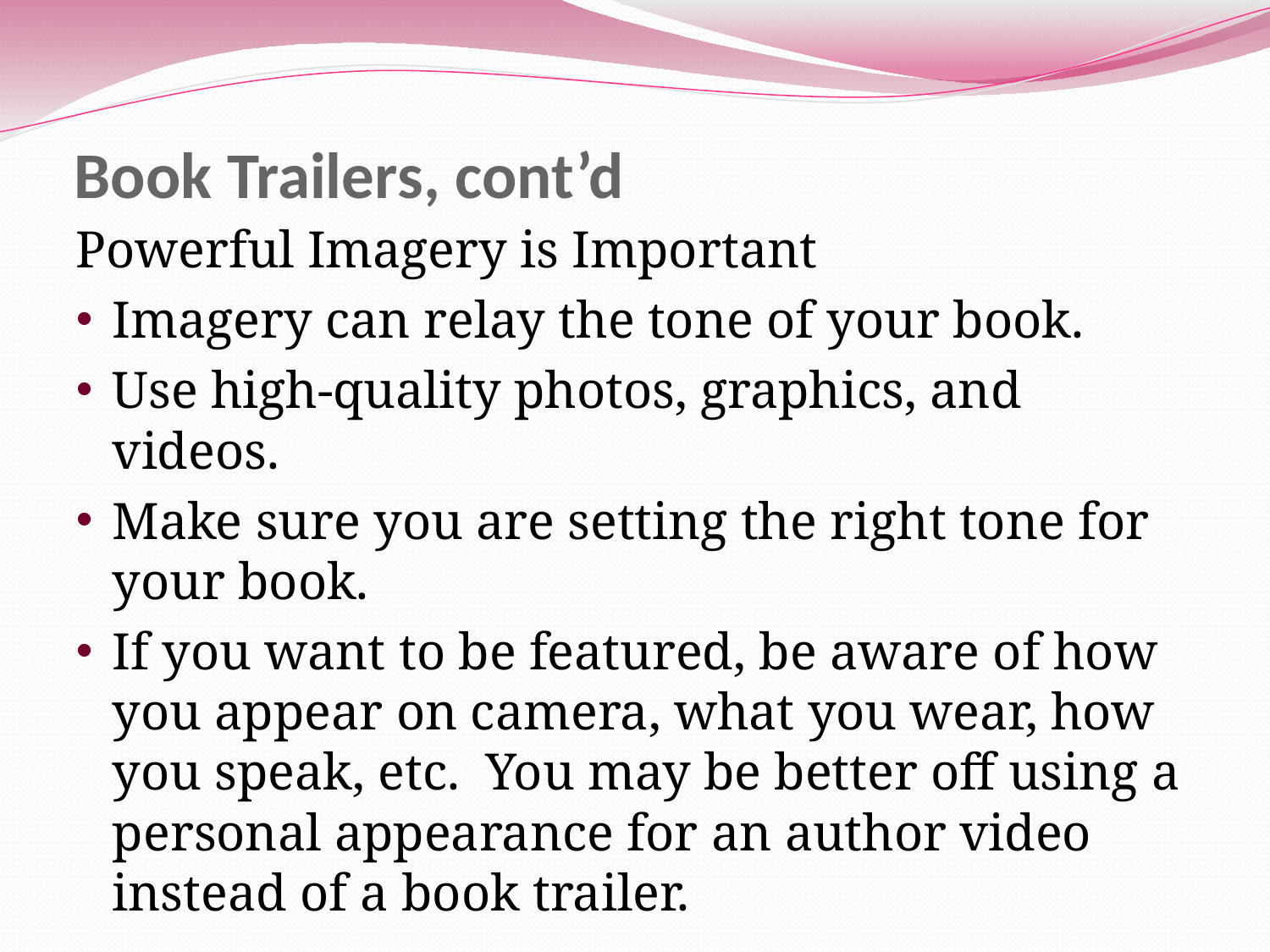

# Book Trailers, cont’d
Powerful Imagery is Important
Imagery can relay the tone of your book.
Use high-quality photos, graphics, and videos.
Make sure you are setting the right tone for your book.
If you want to be featured, be aware of how you appear on camera, what you wear, how you speak, etc.  You may be better off using a personal appearance for an author video instead of a book trailer.